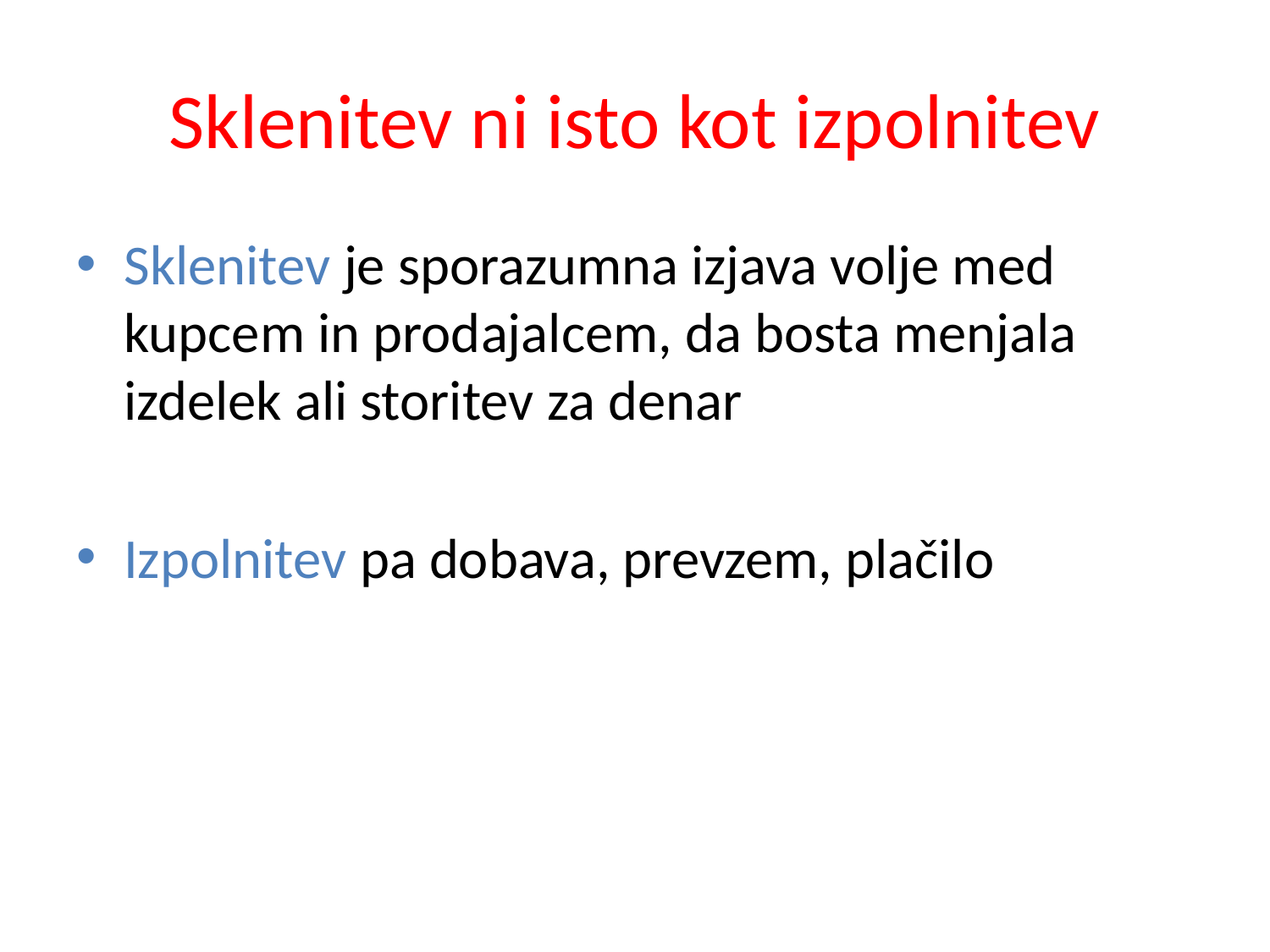

# Sklenitev ni isto kot izpolnitev
Sklenitev je sporazumna izjava volje med kupcem in prodajalcem, da bosta menjala izdelek ali storitev za denar

Izpolnitev pa dobava, prevzem, plačilo